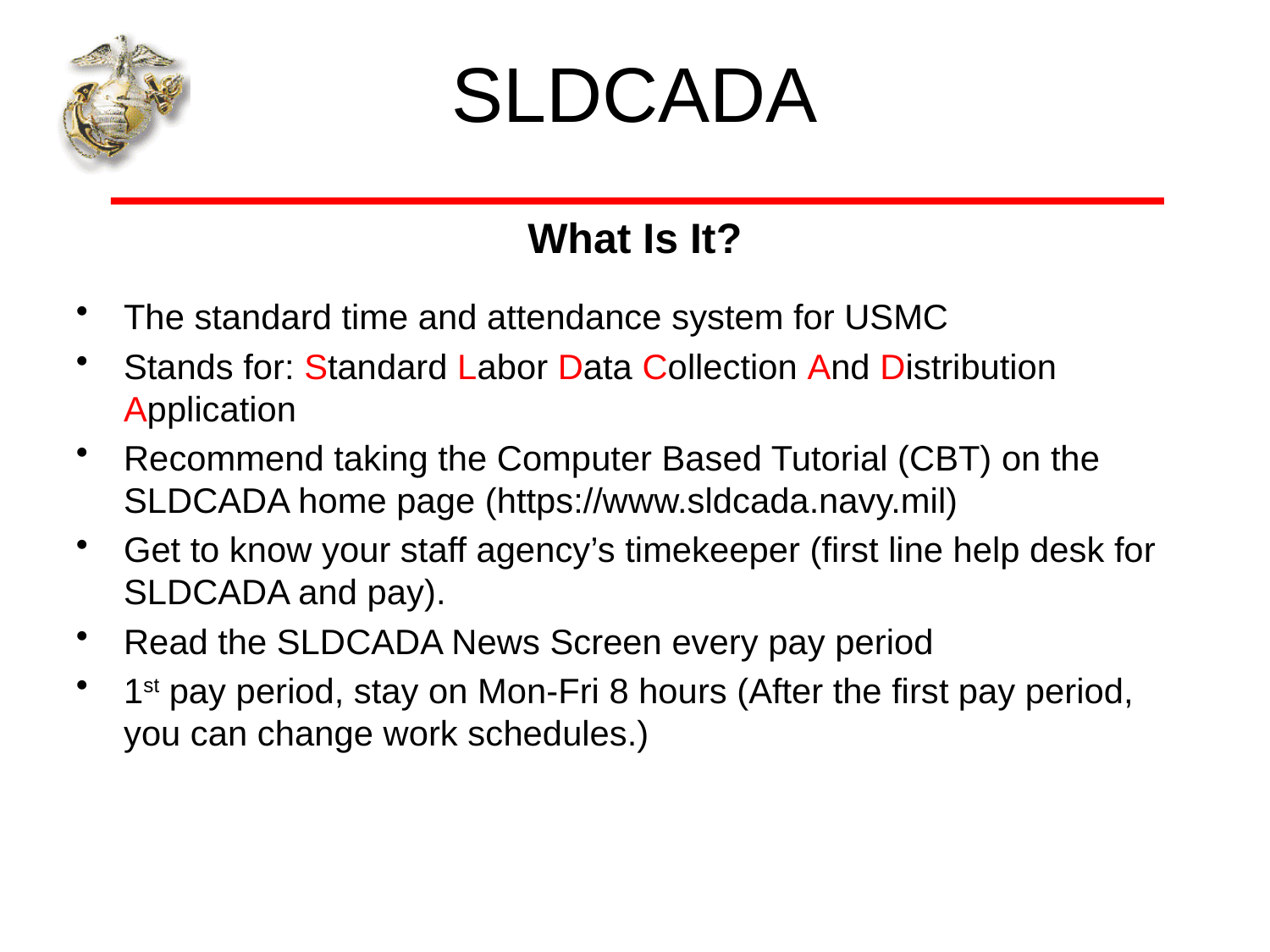

# SLDCADA
What Is It?

The standard time and attendance system for USMC
Stands for: Standard Labor Data Collection And Distribution Application
Recommend taking the Computer Based Tutorial (CBT) on the SLDCADA home page (https://www.sldcada.navy.mil)
Get to know your staff agency’s timekeeper (first line help desk for SLDCADA and pay).
Read the SLDCADA News Screen every pay period
1st pay period, stay on Mon-Fri 8 hours (After the first pay period, you can change work schedules.)